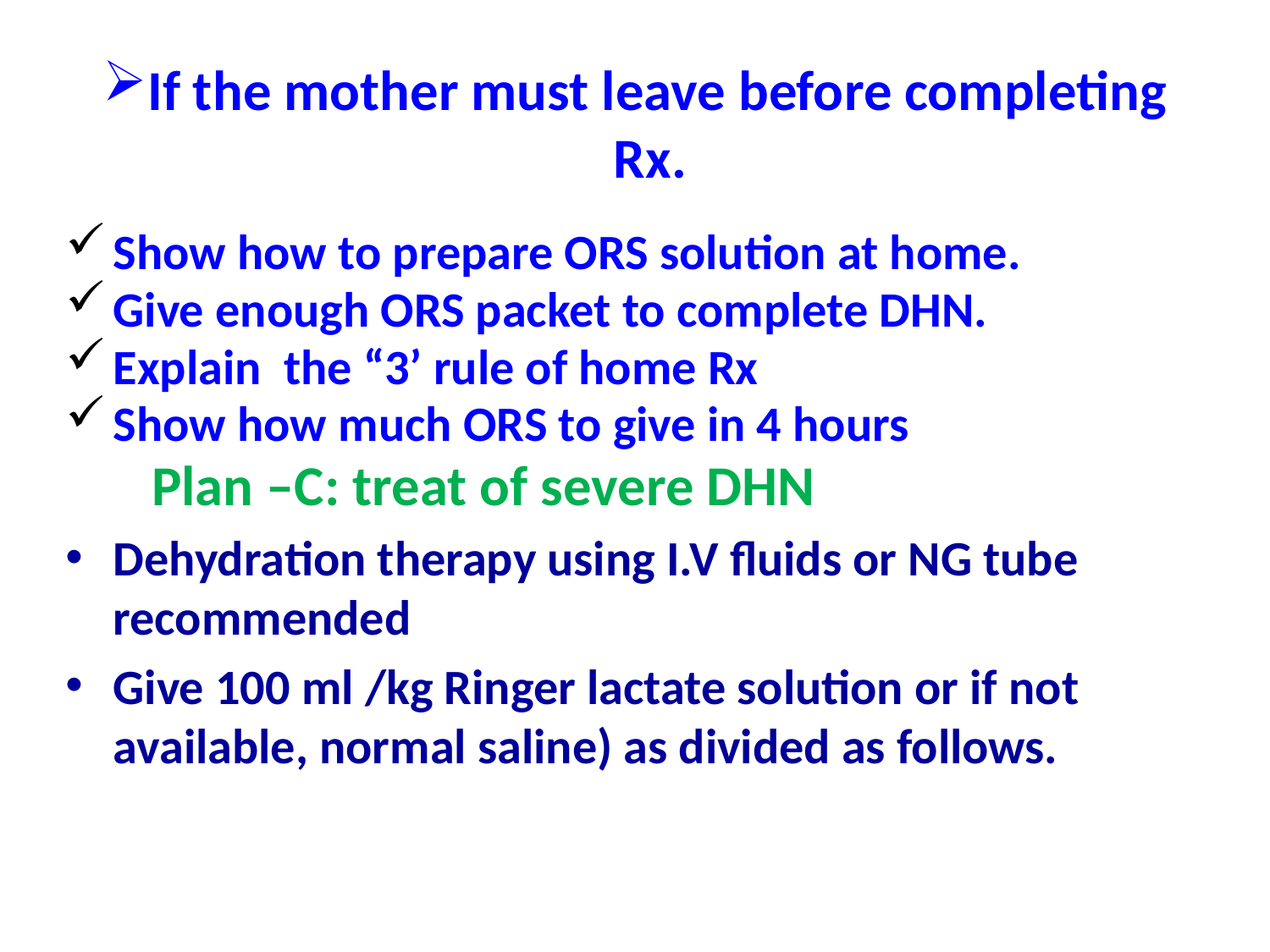

# If the mother must leave before completing Rx.

Show how to prepare ORS solution at home.
Give enough ORS packet to complete DHN.
Explain  the “3’ rule of home Rx
Show how much ORS to give in 4 hours
        Plan –C: treat of severe DHN
Dehydration therapy using I.V fluids or NG tube recommended
Give 100 ml /kg Ringer lactate solution or if not available, normal saline) as divided as follows.